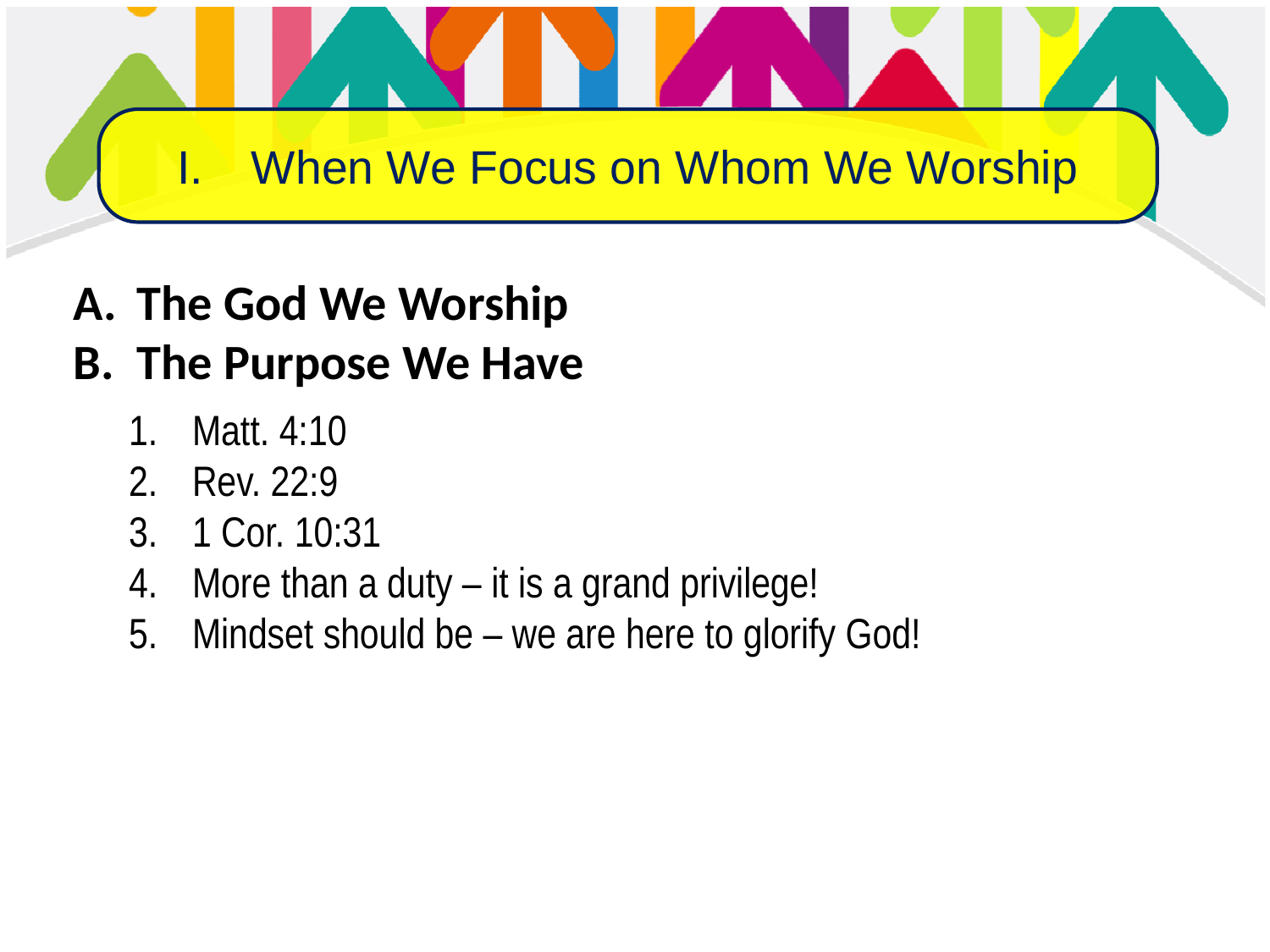

When We Focus on Whom We Worship
The God We Worship
The Purpose We Have
Matt. 4:10
Rev. 22:9
1 Cor. 10:31
More than a duty – it is a grand privilege!
Mindset should be – we are here to glorify God!